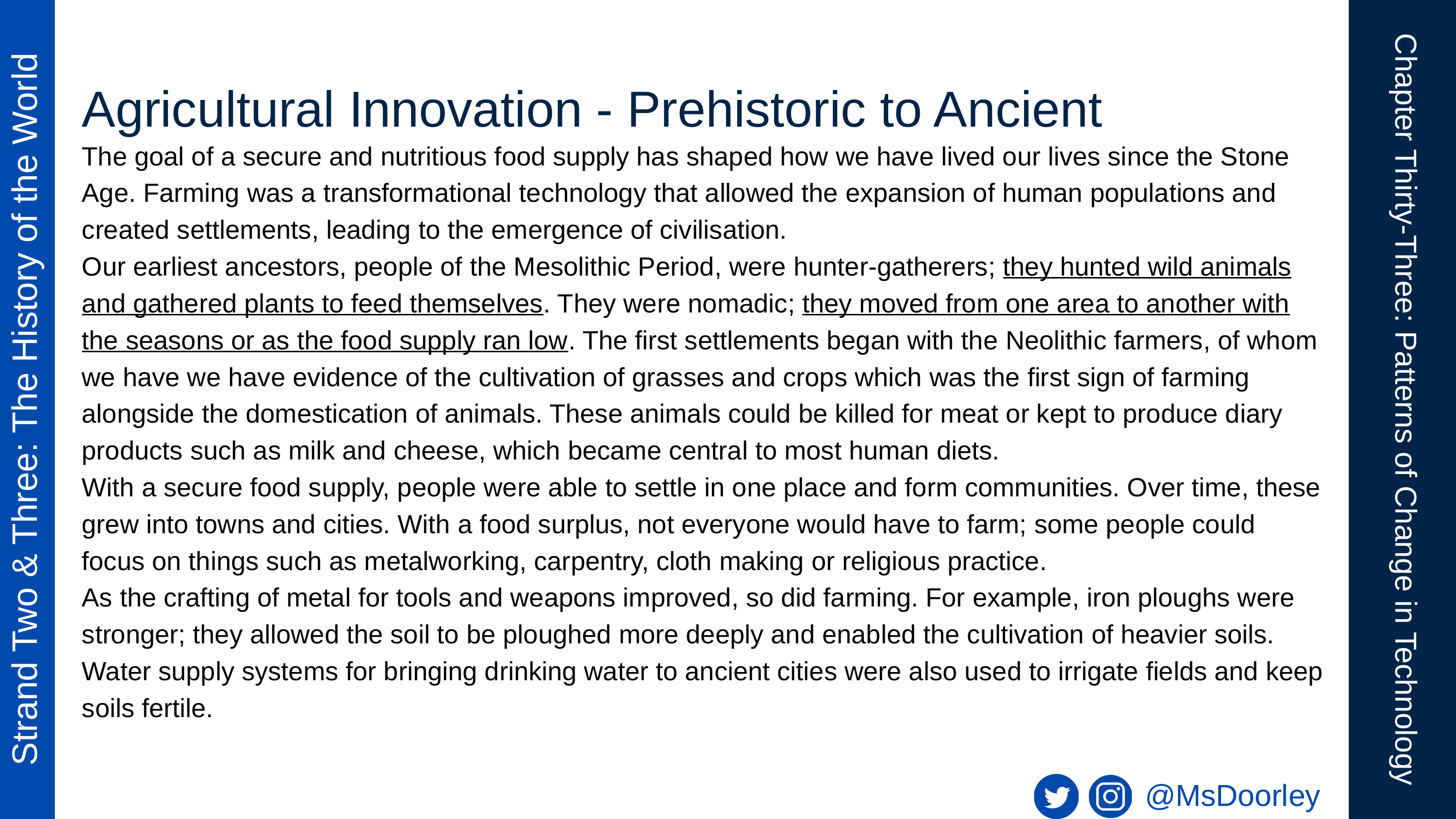

Agricultural Innovation - Prehistoric to Ancient
The goal of a secure and nutritious food supply has shaped how we have lived our lives since the Stone Age. Farming was a transformational technology that allowed the expansion of human populations and created settlements, leading to the emergence of civilisation.
Our earliest ancestors, people of the Mesolithic Period, were hunter-gatherers; they hunted wild animals and gathered plants to feed themselves. They were nomadic; they moved from one area to another with the seasons or as the food supply ran low. The first settlements began with the Neolithic farmers, of whom we have we have evidence of the cultivation of grasses and crops which was the first sign of farming alongside the domestication of animals. These animals could be killed for meat or kept to produce diary products such as milk and cheese, which became central to most human diets.
With a secure food supply, people were able to settle in one place and form communities. Over time, these grew into towns and cities. With a food surplus, not everyone would have to farm; some people could focus on things such as metalworking, carpentry, cloth making or religious practice.
As the crafting of metal for tools and weapons improved, so did farming. For example, iron ploughs were stronger; they allowed the soil to be ploughed more deeply and enabled the cultivation of heavier soils. Water supply systems for bringing drinking water to ancient cities were also used to irrigate fields and keep soils fertile.
Strand Two & Three: The History of the World
Chapter Thirty-Three: Patterns of Change in Technology

@MsDoorley